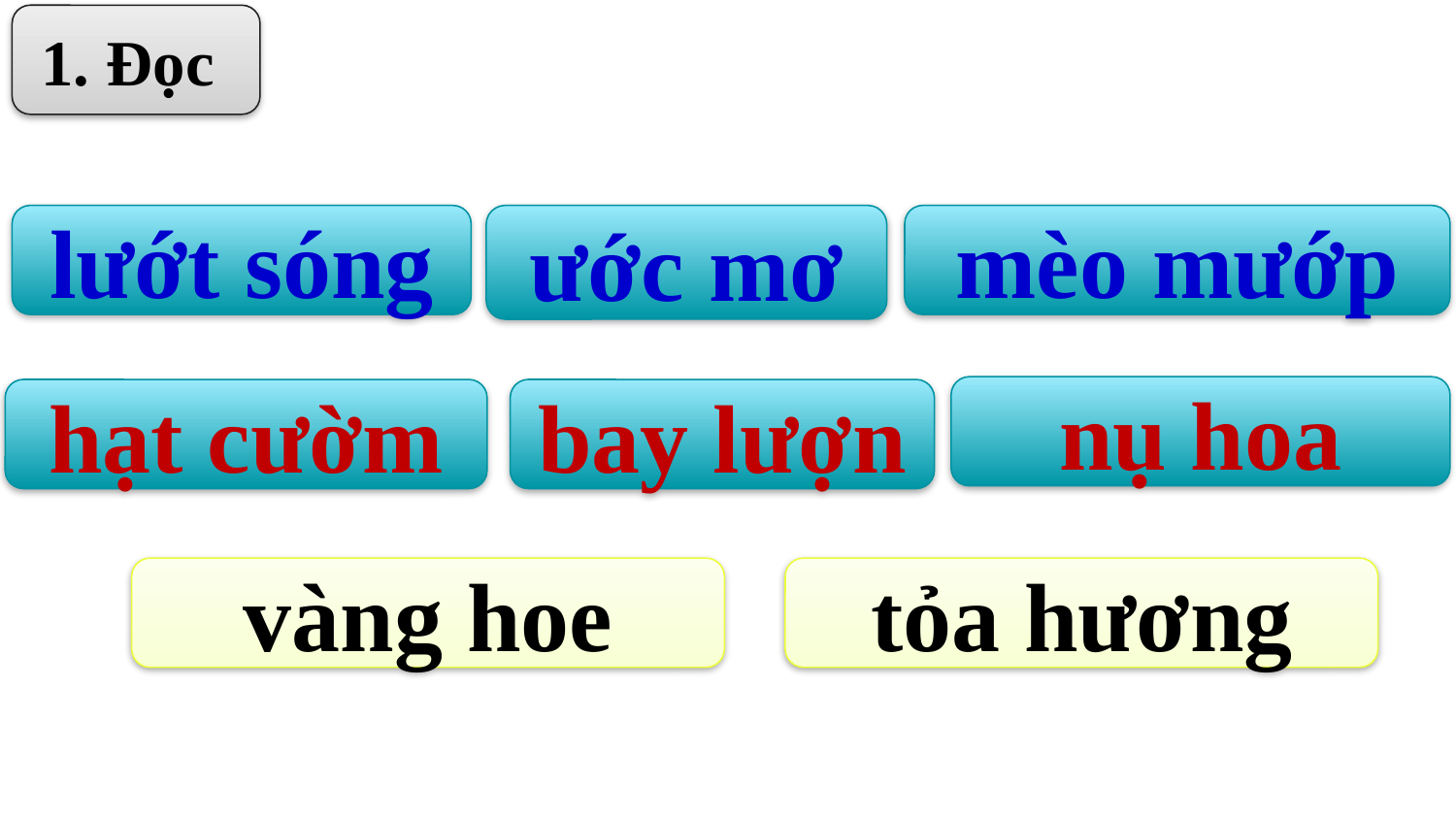

1. Đọc
lướt sóng
ước mơ
mèo mướp
nụ hoa
hạt cườm
bay lượn
vàng hoe
tỏa hương